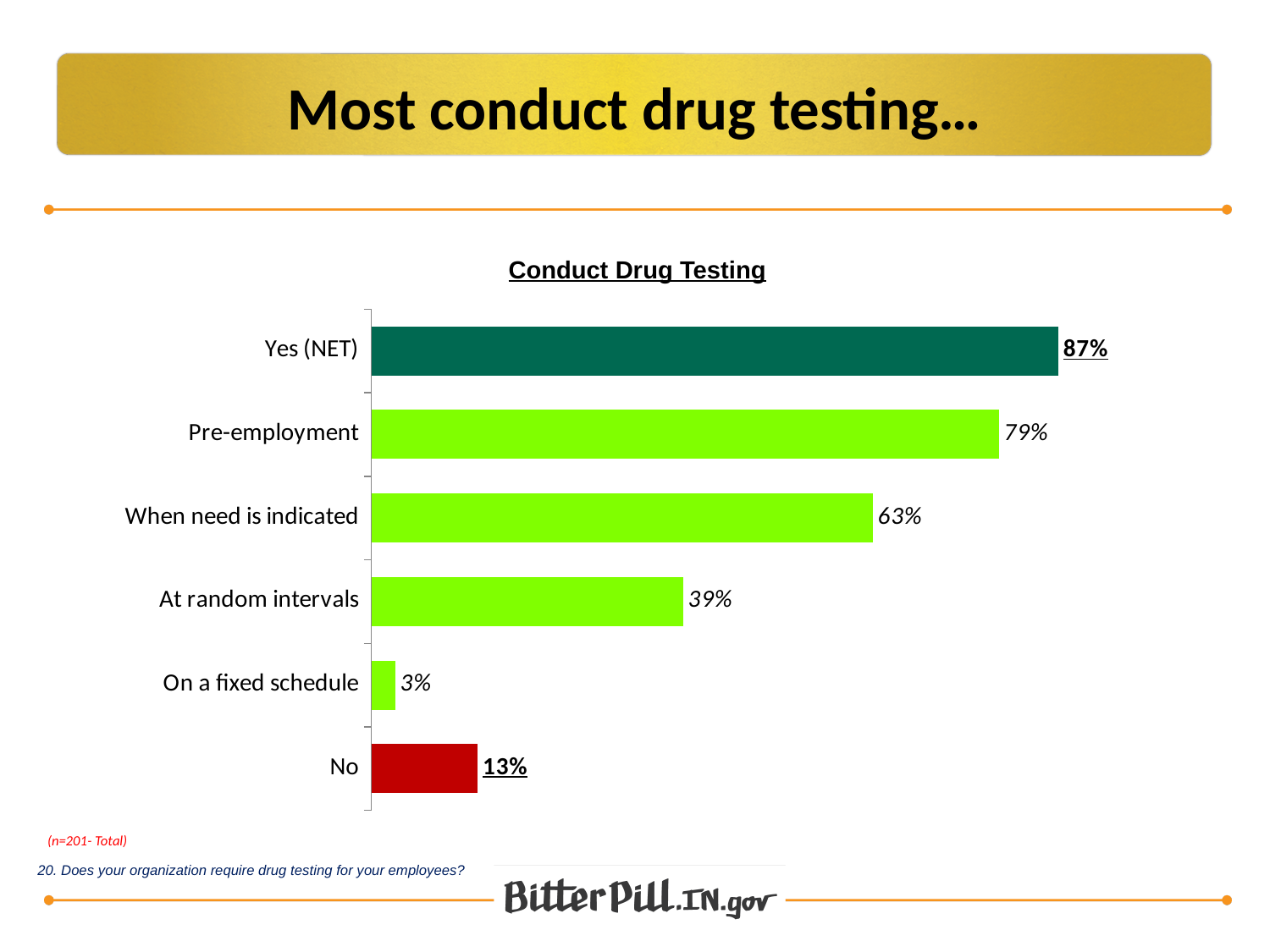

Most conduct drug testing…
Conduct Drug Testing

### Chart

| Category | Column1 |
|---|---|
| Yes (NET) | 0.866 |
| Pre-employment | 0.791 |
| When need is indicated | 0.632 |
| At random intervals | 0.393 |
| On a fixed schedule | 0.03 |
| No | 0.134 |
(n=201- Total)
20. Does your organization require drug testing for your employees?